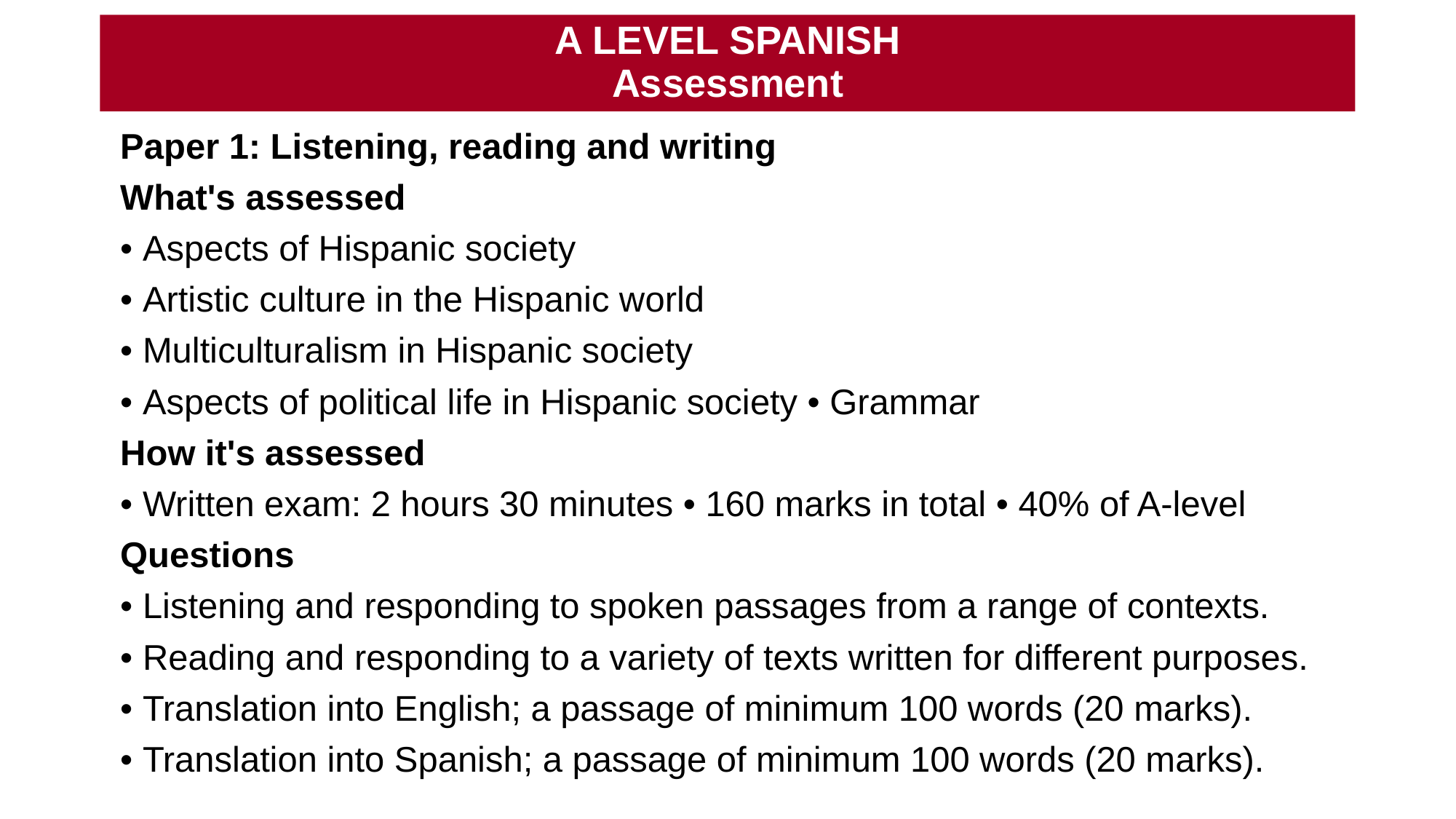

# A LEVEL SPANISH Assessment
Paper 1: Listening, reading and writing
What's assessed
• Aspects of Hispanic society
• Artistic culture in the Hispanic world
• Multiculturalism in Hispanic society
• Aspects of political life in Hispanic society • Grammar
How it's assessed
• Written exam: 2 hours 30 minutes • 160 marks in total • 40% of A-level
Questions
• Listening and responding to spoken passages from a range of contexts.
• Reading and responding to a variety of texts written for different purposes.
• Translation into English; a passage of minimum 100 words (20 marks).
• Translation into Spanish; a passage of minimum 100 words (20 marks).